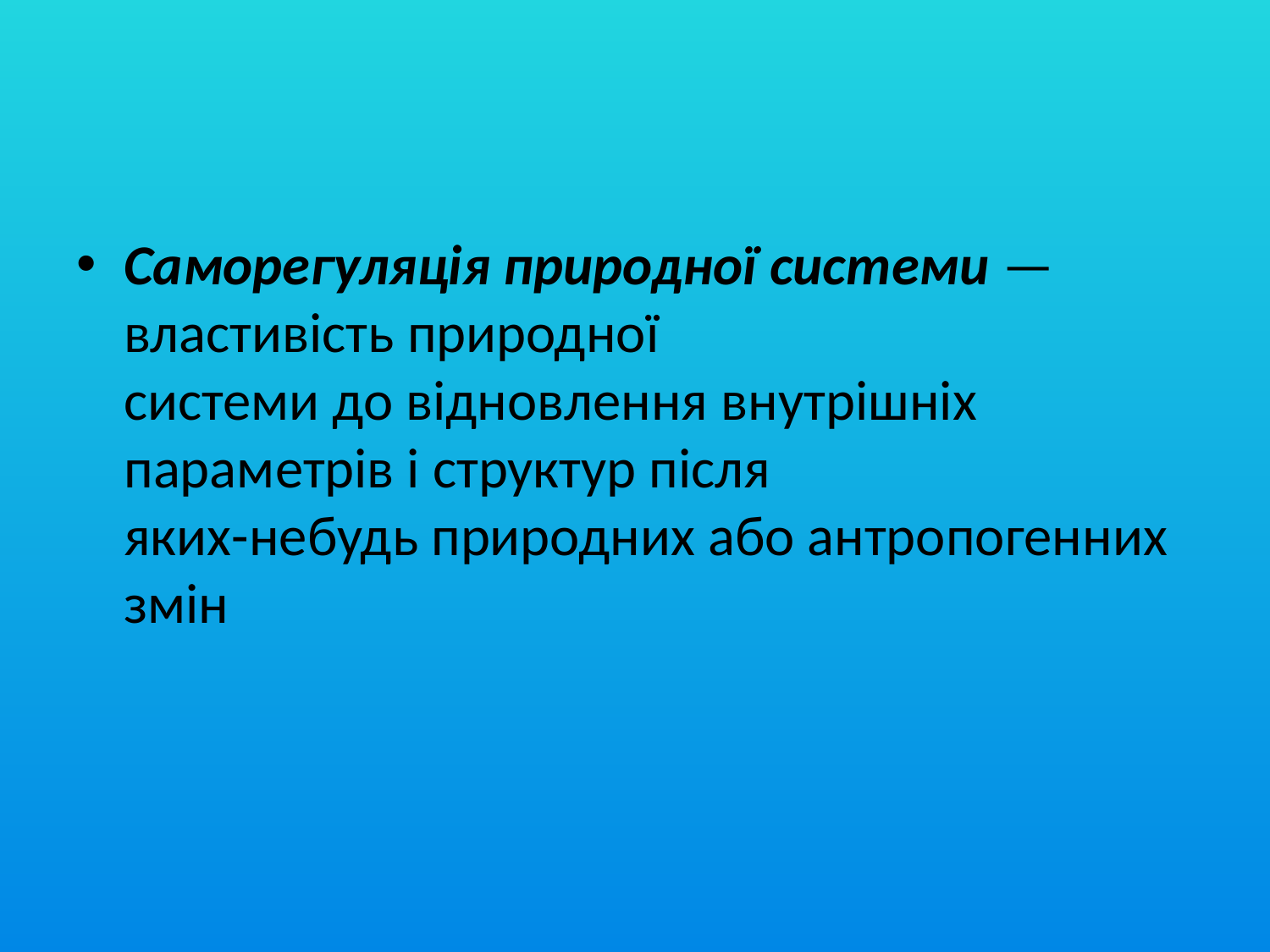

#
Саморегуляція природної системи — властивість природної
системи до відновлення внутрішніх параметрів і структур після
яких-небудь природних або антропогенних змін